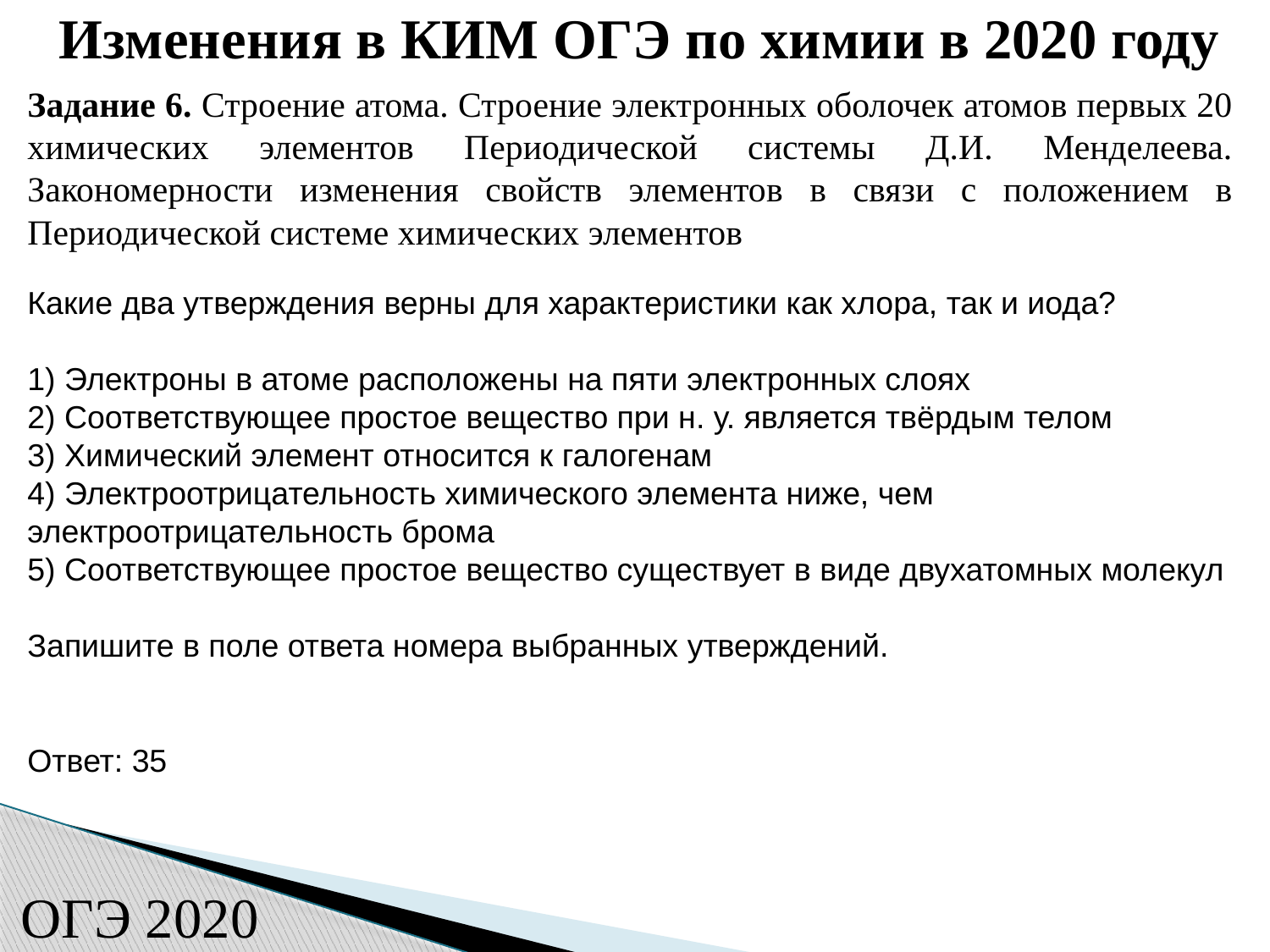

Изменения в КИМ ОГЭ по химии в 2020 году
Задание 6. Строение атома. Строение электронных оболочек атомов первых 20 химических элементов Периодической системы Д.И. Менделеева. Закономерности изменения свойств элементов в связи с положением в Периодической системе химических элементов
Какие два утверждения верны для характеристики как хлора, так и иода?

1) Электроны в атоме расположены на пяти электронных слоях
2) Соответствующее простое вещество при н. у. является твёрдым телом
3) Химический элемент относится к галогенам
4) Электроотрицательность химического элемента ниже, чем электроотрицательность брома
5) Соответствующее простое вещество существует в виде двухатомных молекул

Запишите в поле ответа номера выбранных утверждений.
Ответ: 35
ОГЭ 2020